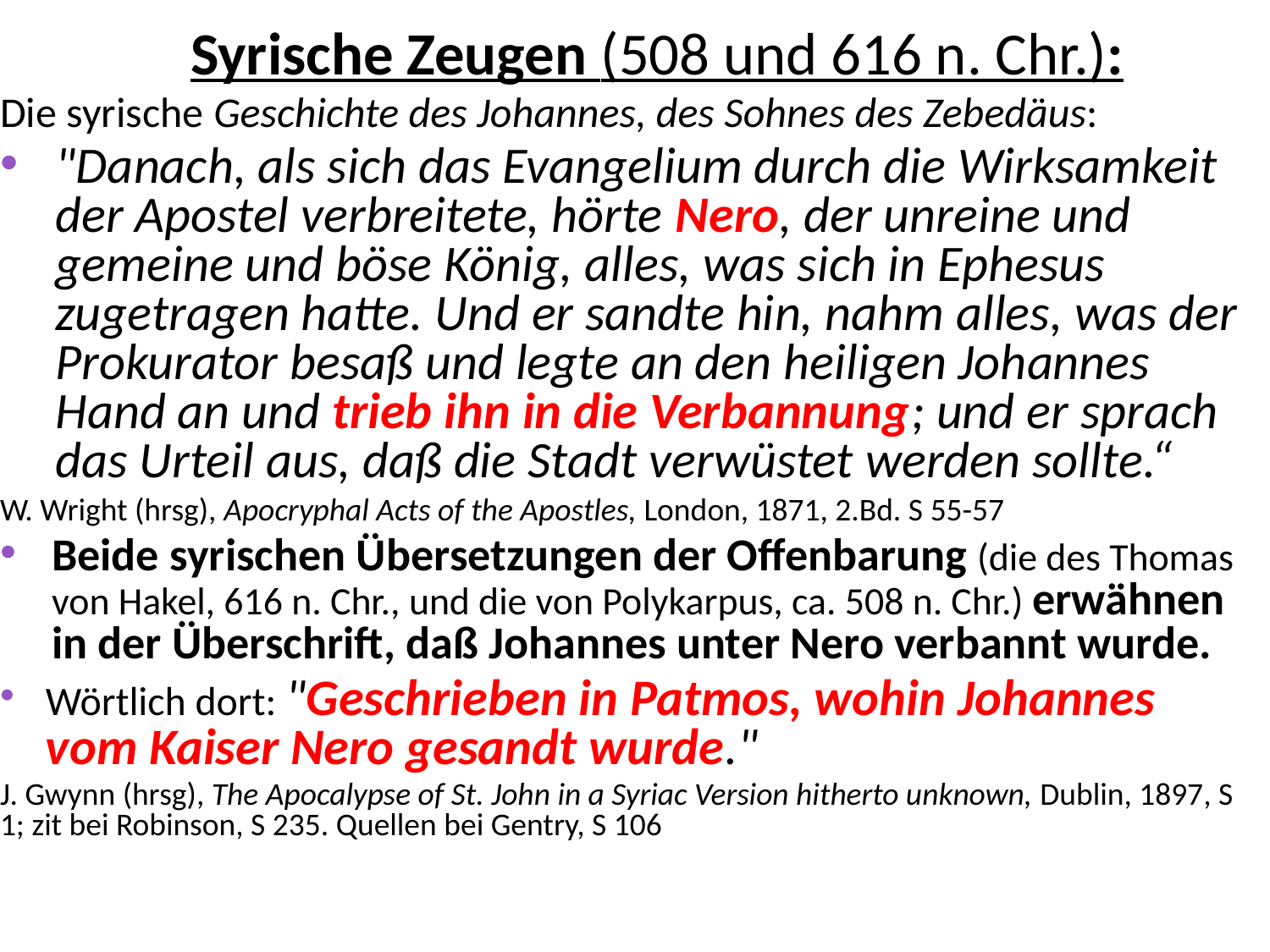

Syrische Zeugen (508 und 616 n. Chr.):
Die syrische Geschichte des Johannes, des Sohnes des Zebedäus:
"Danach, als sich das Evangelium durch die Wirksamkeit der Apostel verbreitete, hörte Nero, der unreine und gemeine und böse König, alles, was sich in Ephesus zugetragen hatte. Und er sandte hin, nahm alles, was der Prokurator besaß und legte an den heiligen Johannes Hand an und trieb ihn in die Verbannung; und er sprach das Urteil aus, daß die Stadt verwüstet werden sollte.“
W. Wright (hrsg), Apocryphal Acts of the Apostles, London, 1871, 2.Bd. S 55-57
Beide syrischen Übersetzungen der Offenbarung (die des Thomas von Hakel, 616 n. Chr., und die von Polykarpus, ca. 508 n. Chr.) erwähnen in der Überschrift, daß Johannes unter Nero verbannt wurde.
Wörtlich dort: "Geschrieben in Patmos, wohin Johannes vom Kaiser Nero gesandt wurde."
J. Gwynn (hrsg), The Apocalypse of St. John in a Syriac Version hitherto unknown, Dublin, 1897, S 1; zit bei Robinson, S 235. Quellen bei Gentry, S 106